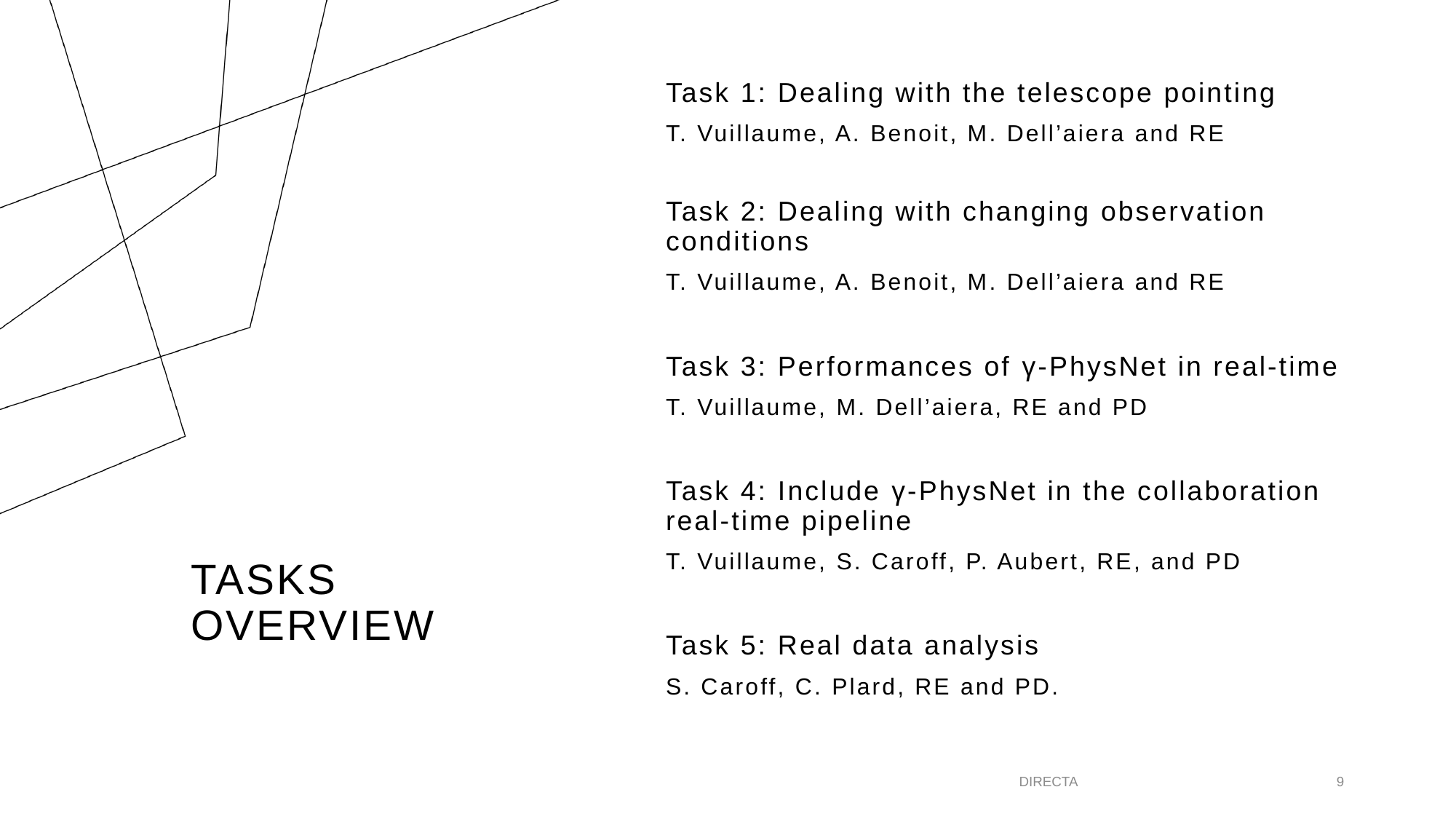

Task 1: Dealing with the telescope pointing
T. Vuillaume, A. Benoit, M. Dell’aiera and RE

Task 2: Dealing with changing observation conditions
T. Vuillaume, A. Benoit, M. Dell’aiera and RE

Task 3: Performances of γ-PhysNet in real-time
T. Vuillaume, M. Dell’aiera, RE and PD

Task 4: Include γ-PhysNet in the collaboration real-time pipeline
T. Vuillaume, S. Caroff, P. Aubert, RE, and PD

Task 5: Real data analysis
S. Caroff, C. Plard, RE and PD.

# TASKS OVERVIEW
DIRECTA
9